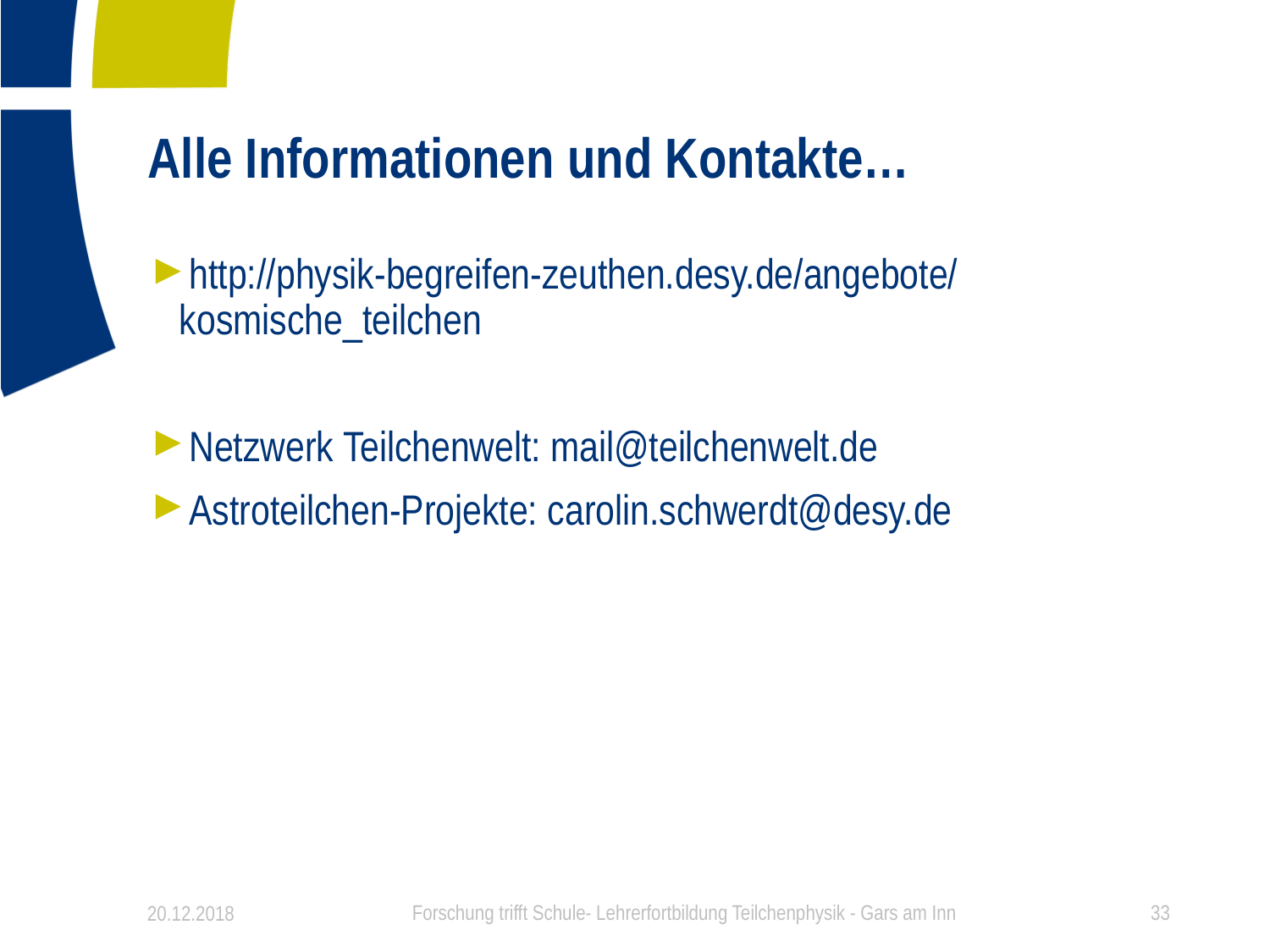

# Alle Informationen und Kontakte…
http://physik-begreifen-zeuthen.desy.de/angebote/kosmische_teilchen

Netzwerk Teilchenwelt: mail@teilchenwelt.de
Astroteilchen-Projekte: carolin.schwerdt@desy.de

20.12.2018
Forschung trifft Schule- Lehrerfortbildung Teilchenphysik - Gars am Inn
33